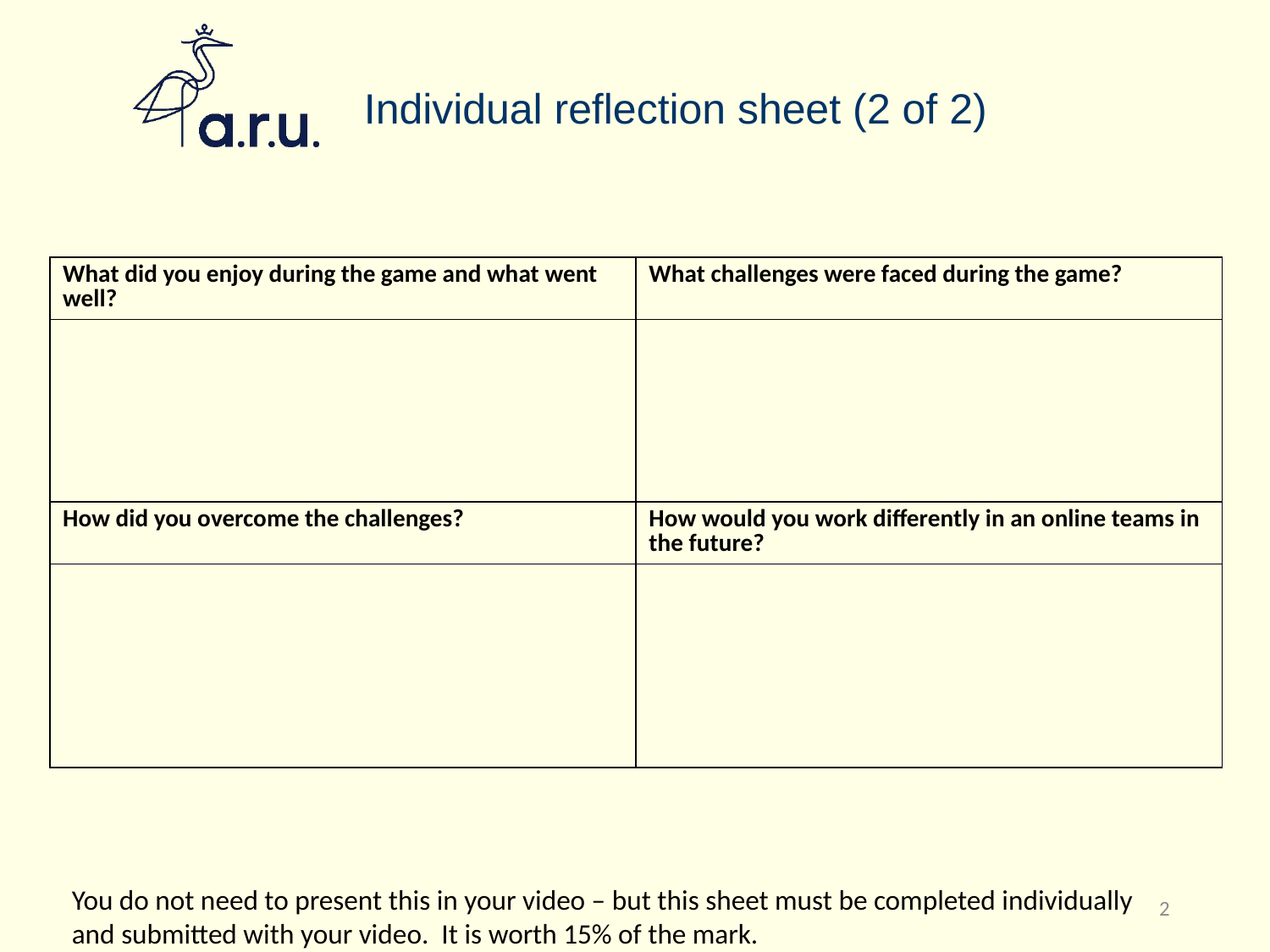

# Individual reflection sheet (2 of 2)

| What did you enjoy during the game and what went well? | What challenges were faced during the game? |
| --- | --- |
|  |  |
| How did you overcome the challenges? | How would you work differently in an online teams in the future? |
|  |  |
You do not need to present this in your video – but this sheet must be completed individually and submitted with your video.  It is worth 15% of the mark.
2